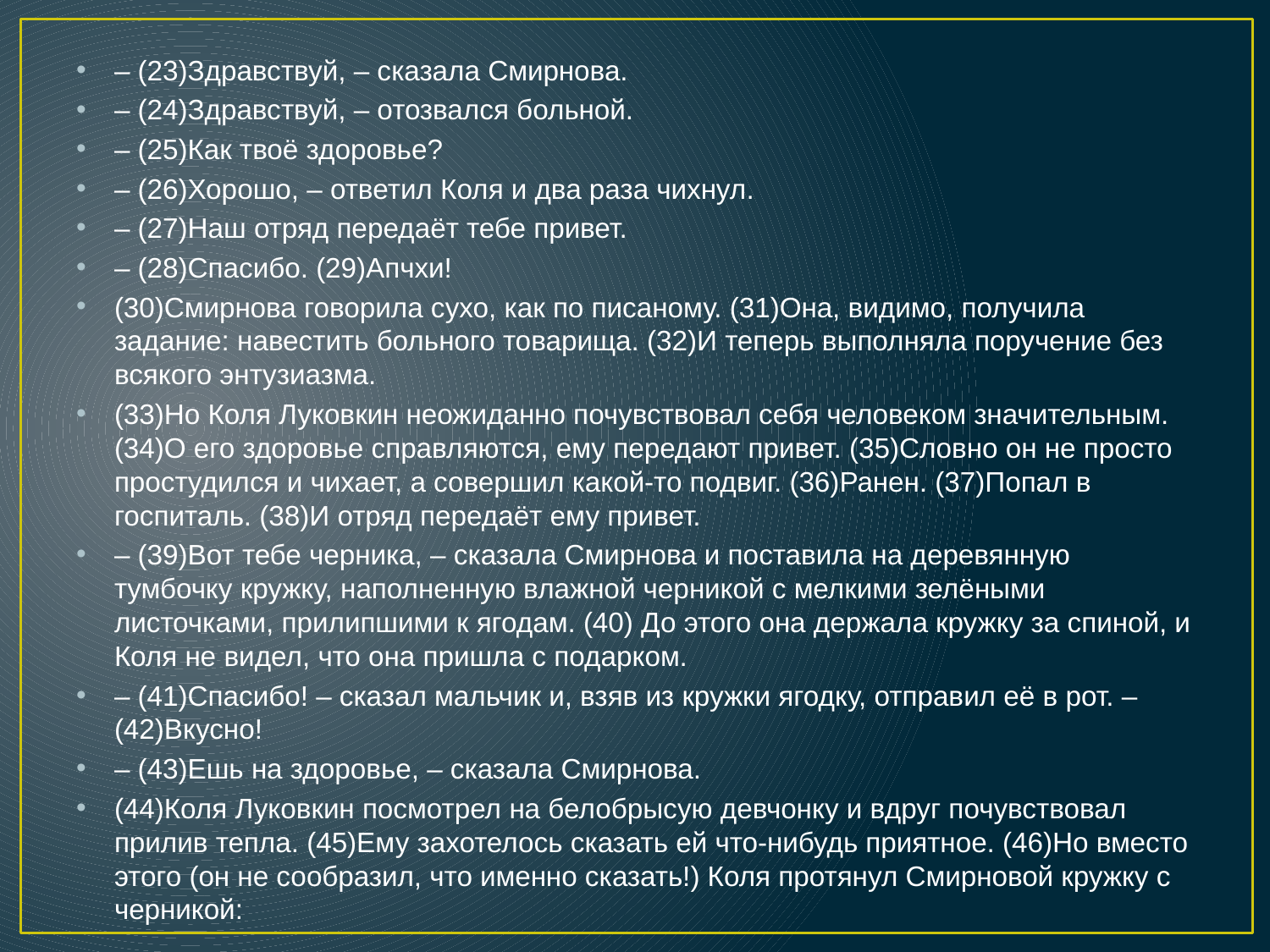

– (23)Здравствуй, – сказала Смирнова.
– (24)Здравствуй, – отозвался больной.
– (25)Как твоё здоровье?
– (26)Хорошо, – ответил Коля и два раза чихнул.
– (27)Наш отряд передаёт тебе привет.
– (28)Спасибо. (29)Апчхи!
(30)Смирнова говорила сухо, как по писаному. (31)Она, видимо, получила задание: навестить больного товарища. (32)И теперь выполняла поручение без всякого энтузиазма.
(33)Но Коля Луковкин неожиданно почувствовал себя человеком значительным. (34)О его здоровье справляются, ему передают привет. (35)Словно он не просто простудился и чихает, а совершил какой-то подвиг. (36)Ранен. (37)Попал в госпиталь. (38)И отряд передаёт ему привет.
– (39)Вот тебе черника, – сказала Смирнова и поставила на деревянную тумбочку кружку, наполненную влажной черникой с мелкими зелёными листочками, прилипшими к ягодам. (40) До этого она держала кружку за спиной, и Коля не видел, что она пришла с подарком.
– (41)Спасибо! – сказал мальчик и, взяв из кружки ягодку, отправил её в рот. – (42)Вкусно!
– (43)Ешь на здоровье, – сказала Смирнова.
(44)Коля Луковкин посмотрел на белобрысую девчонку и вдруг почувствовал прилив тепла. (45)Ему захотелось сказать ей что-нибудь приятное. (46)Но вместо этого (он не сообразил, что именно сказать!) Коля протянул Смирновой кружку с черникой: